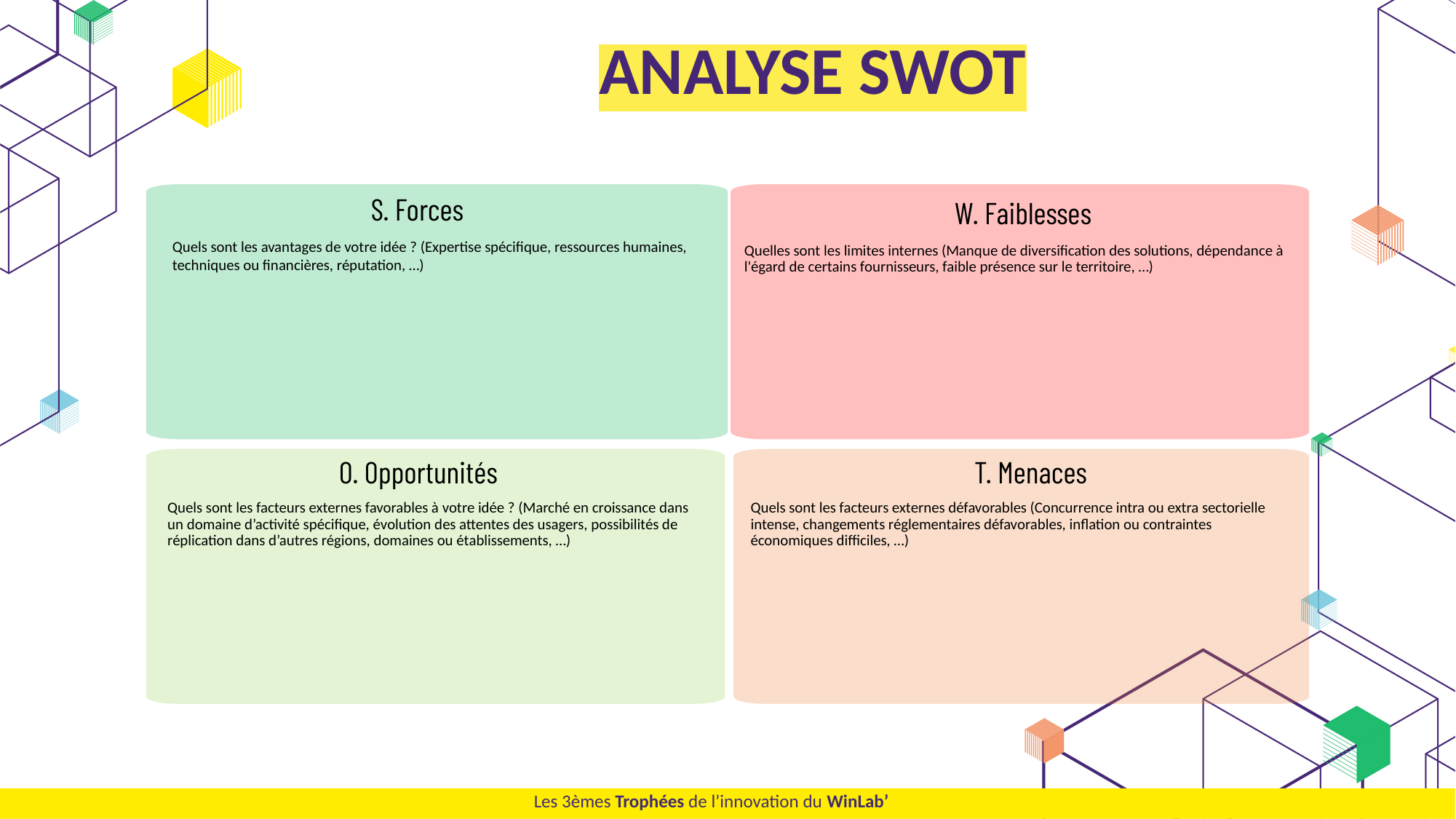

# ANALYSE SWOT

S. Forces
W. Faiblesses
Quels sont les avantages de votre idée ? (Expertise spécifique, ressources humaines, techniques ou financières, réputation, …)
Quelles sont les limites internes (Manque de diversification des solutions, dépendance à l'égard de certains fournisseurs, faible présence sur le territoire, …)

O. Opportunités
T. Menaces
Quels sont les facteurs externes favorables à votre idée ? (Marché en croissance dans un domaine d’activité spécifique, évolution des attentes des usagers, possibilités de réplication dans d’autres régions, domaines ou établissements, …)

Quels sont les facteurs externes défavorables (Concurrence intra ou extra sectorielle intense, changements réglementaires défavorables, inflation ou contraintes économiques difficiles, …)